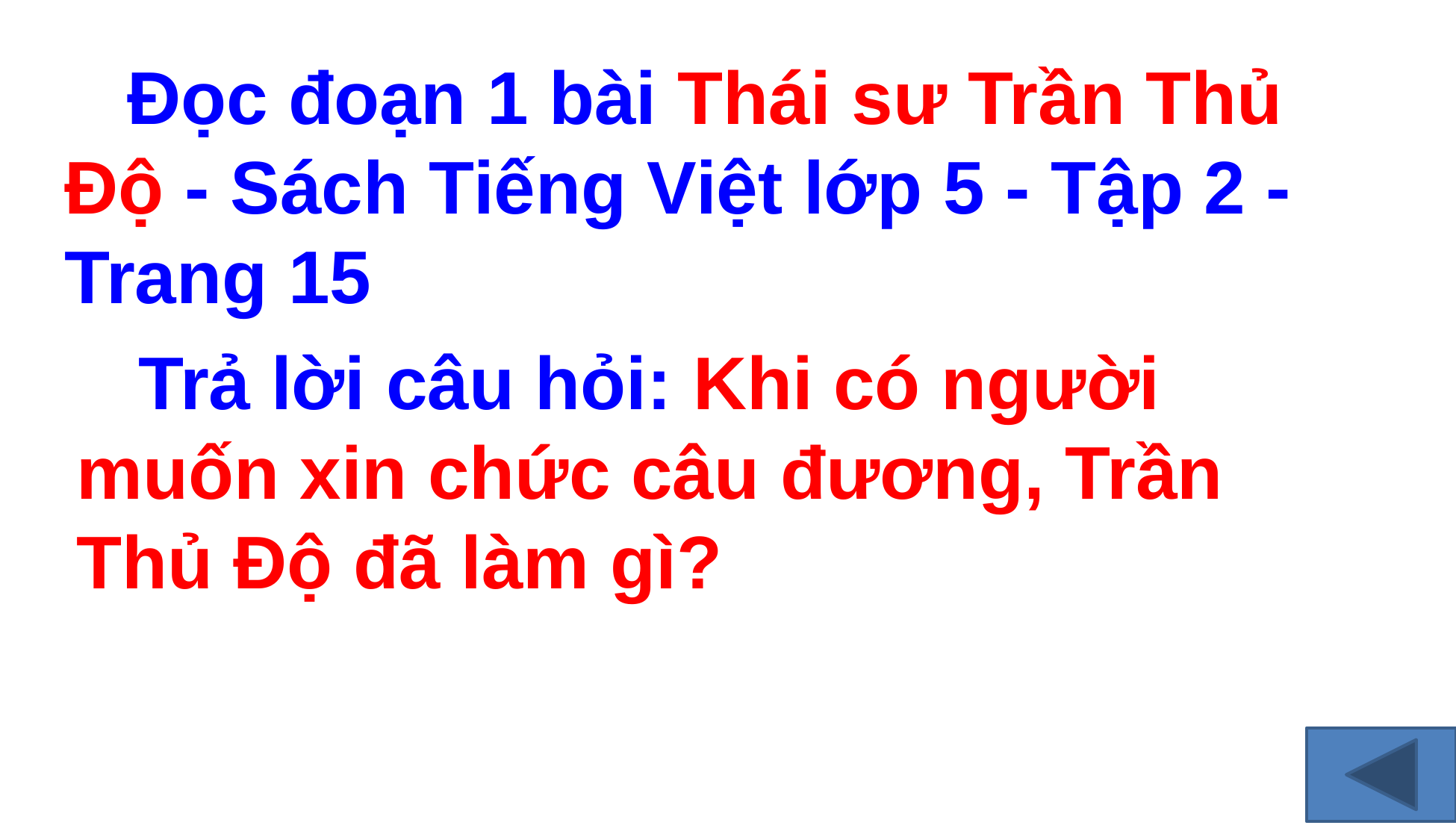

Đọc đoạn 1 bài Thái sư Trần Thủ Độ - Sách Tiếng Việt lớp 5 - Tập 2 - Trang 15
   Trả lời câu hỏi: Khi có người muốn xin chức câu đương, Trần Thủ Độ đã làm gì?